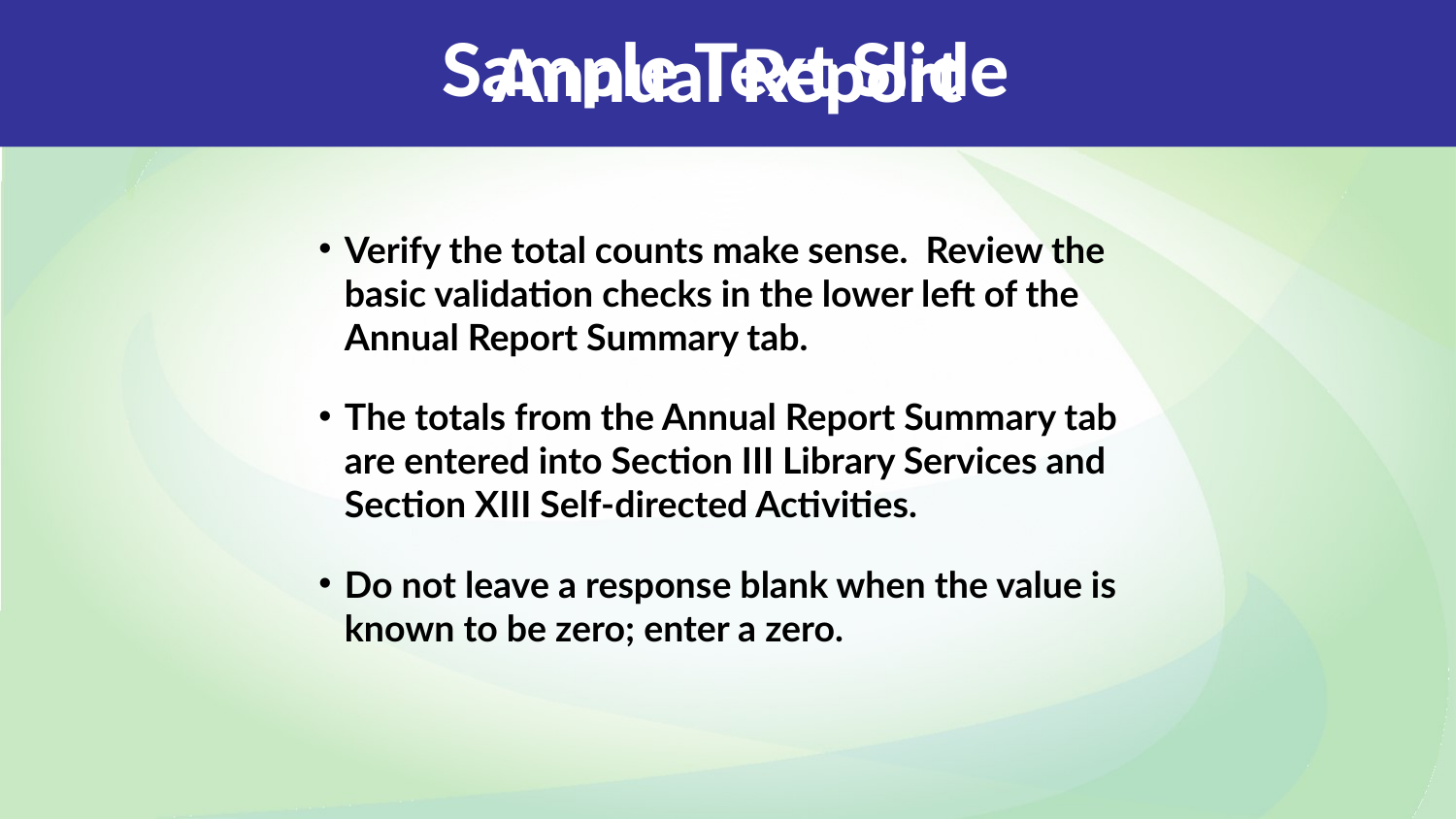

Sample Text Slide
Annual Report
Verify the total counts make sense.  Review the basic validation checks in the lower left of the Annual Report Summary tab.
The totals from the Annual Report Summary tab are entered into Section III Library Services and Section XIII Self-directed Activities.
Do not leave a response blank when the value is known to be zero; enter a zero.